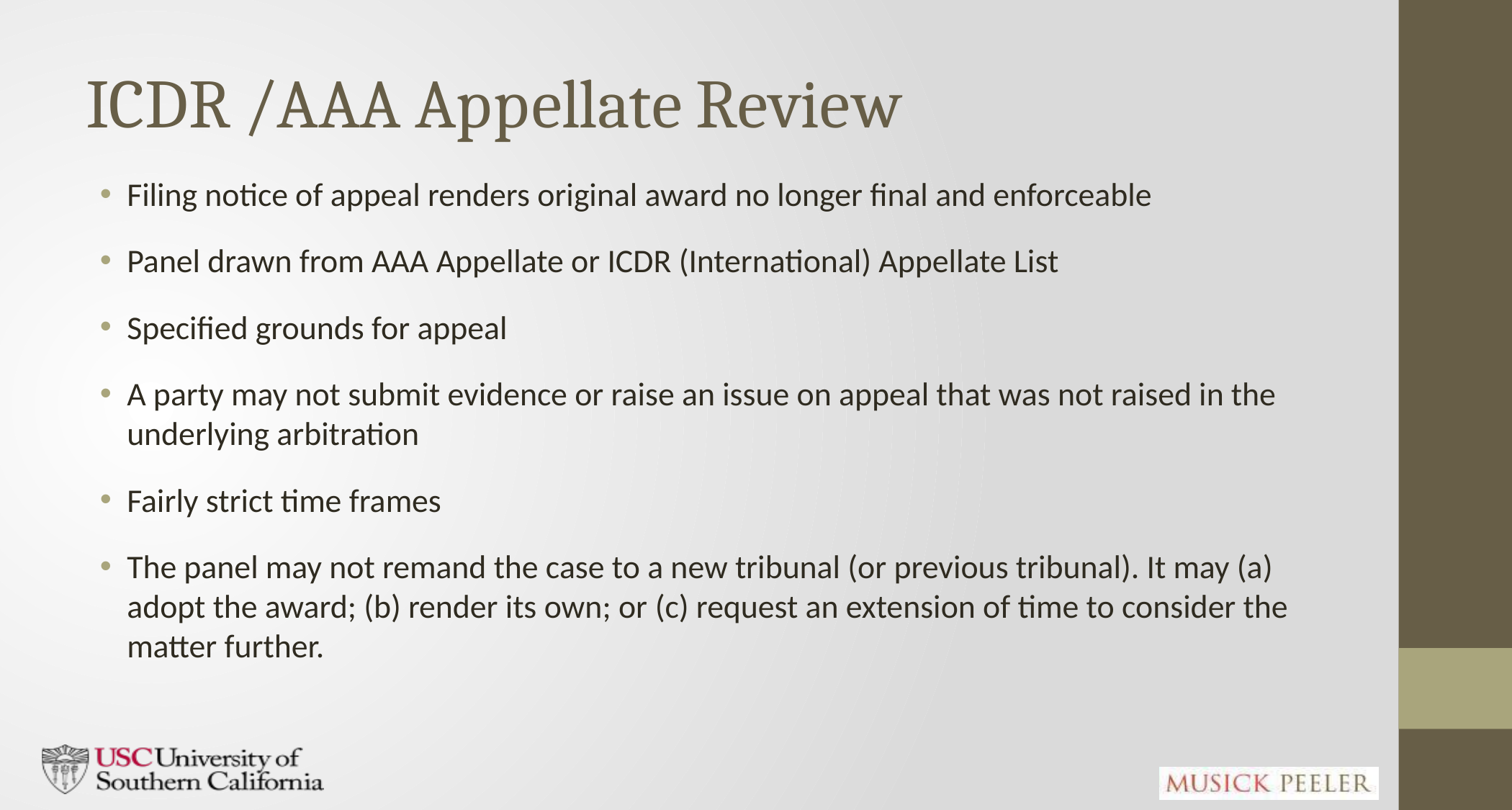

# ICDR /AAA Appellate Review
Filing notice of appeal renders original award no longer final and enforceable
Panel drawn from AAA Appellate or ICDR (International) Appellate List
Specified grounds for appeal
A party may not submit evidence or raise an issue on appeal that was not raised in the underlying arbitration
Fairly strict time frames
The panel may not remand the case to a new tribunal (or previous tribunal). It may (a) adopt the award; (b) render its own; or (c) request an extension of time to consider the matter further.